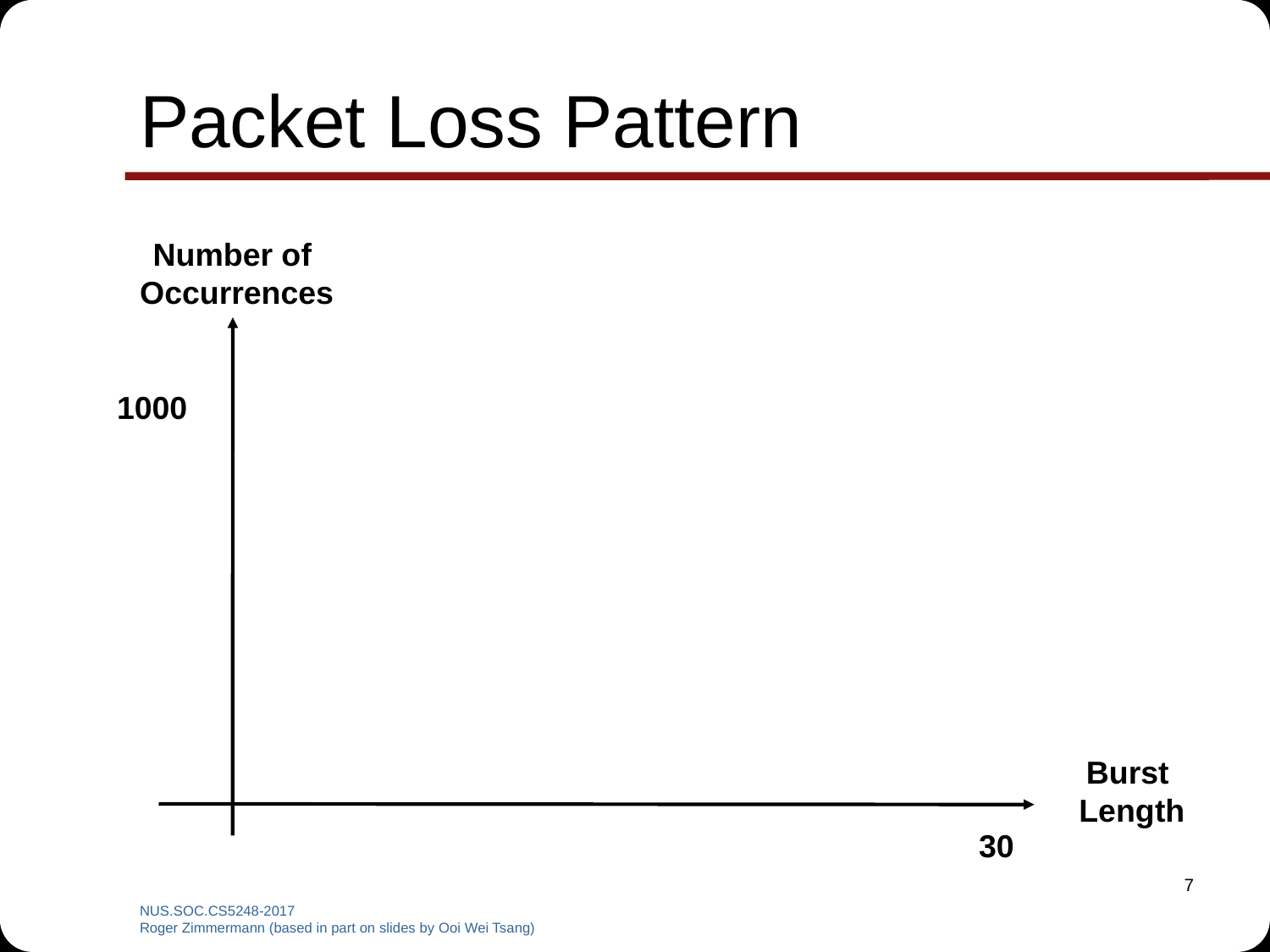

# Packet Loss Pattern
Number of
Occurrences
1000
Burst
Length
30

7
NUS.SOC.CS5248-2017
Roger Zimmermann (based in part on slides by Ooi Wei Tsang)